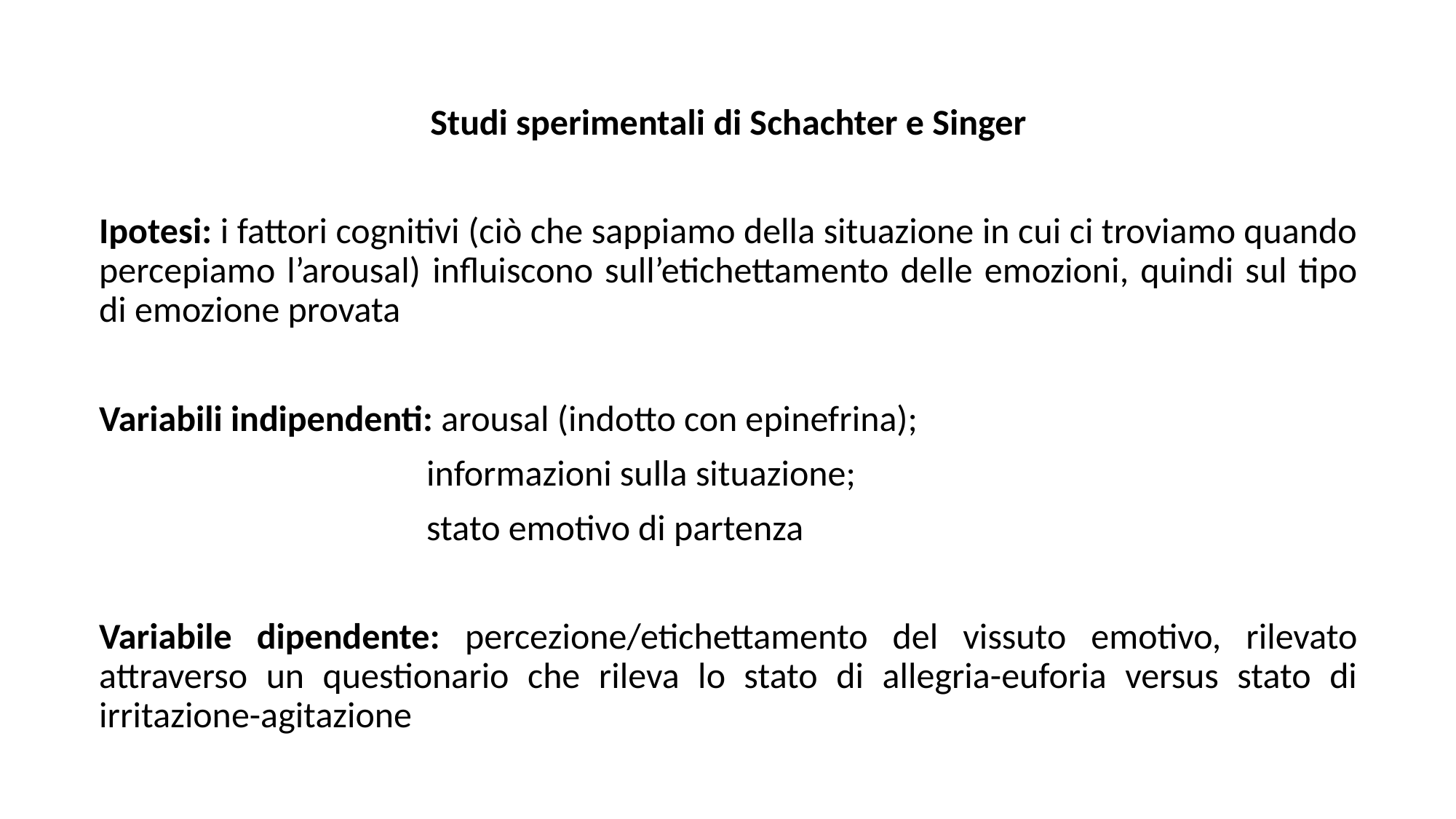

Studi sperimentali di Schachter e Singer

Ipotesi: i fattori cognitivi (ciò che sappiamo della situazione in cui ci troviamo quando percepiamo l’arousal) influiscono sull’etichettamento delle emozioni, quindi sul tipo di emozione provata

Variabili indipendenti: arousal (indotto con epinefrina);
			informazioni sulla situazione;
 			stato emotivo di partenza

Variabile dipendente: percezione/etichettamento del vissuto emotivo, rilevato attraverso un questionario che rileva lo stato di allegria-euforia versus stato di irritazione-agitazione